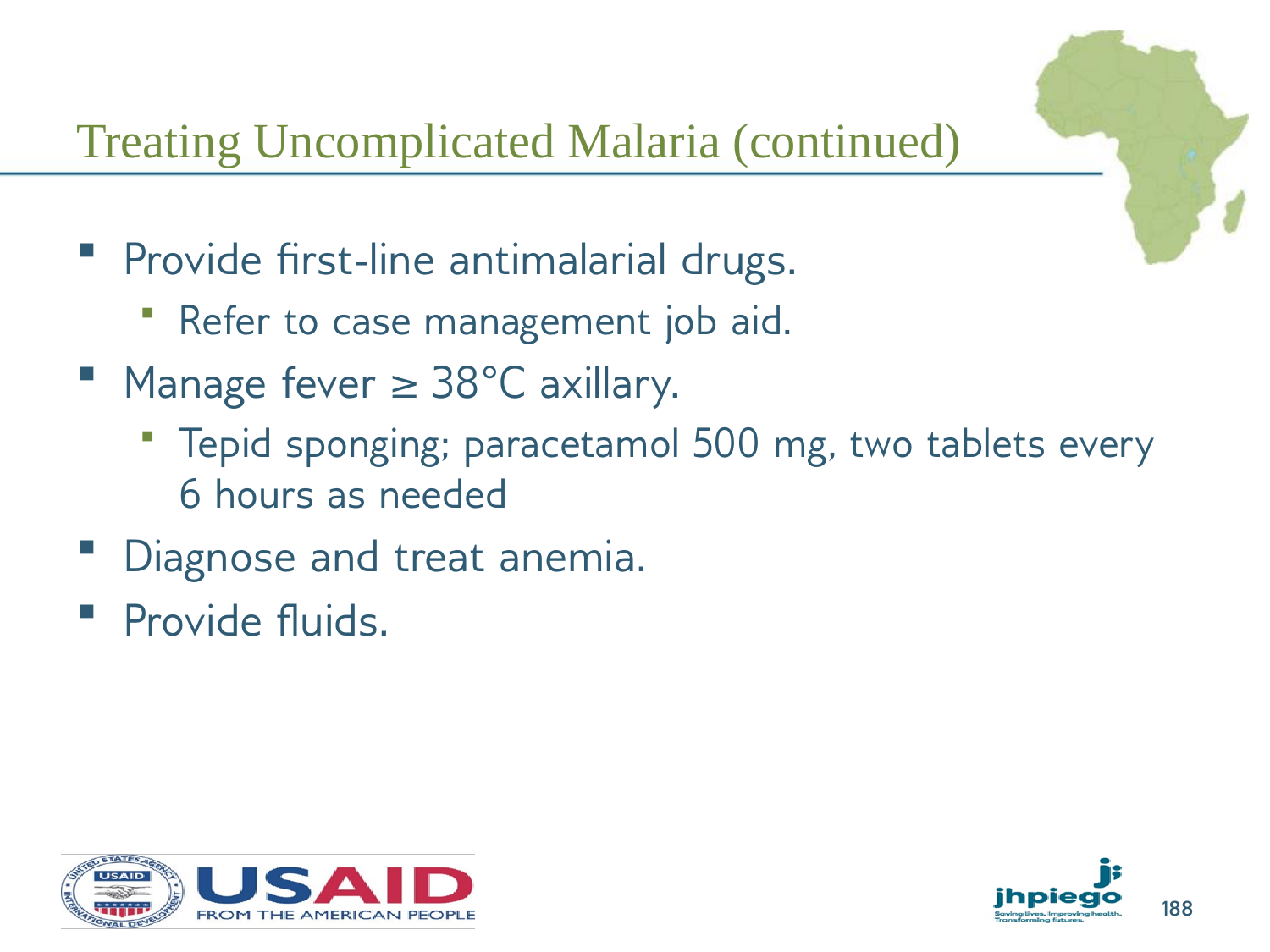

# Treating Uncomplicated Malaria (continued)
Provide first-line antimalarial drugs.
Refer to case management job aid.
Manage fever ≥ 38°C axillary.
Tepid sponging; paracetamol 500 mg, two tablets every
6 hours as needed
Diagnose and treat anemia.
Provide fluids.
188